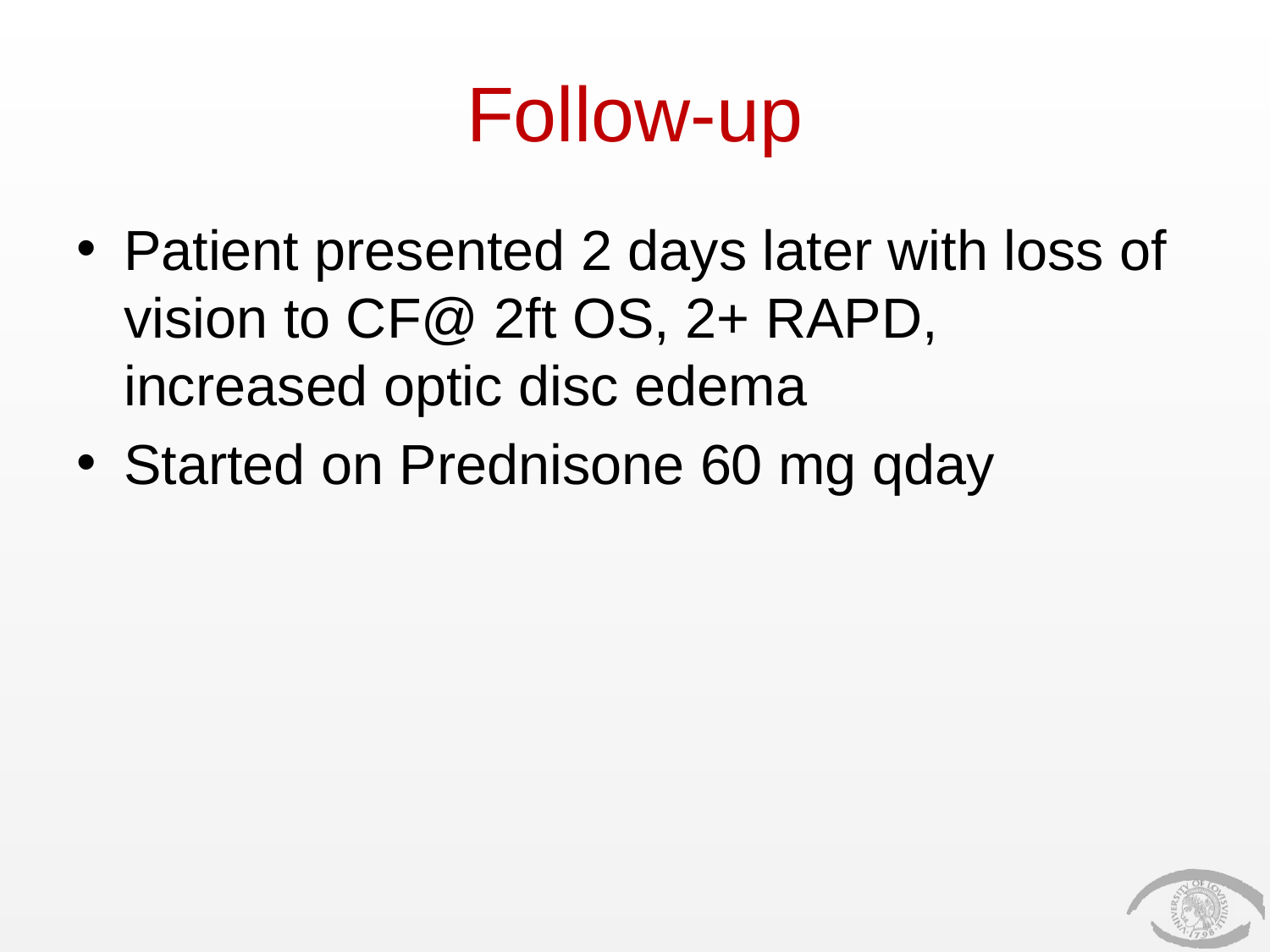

# Follow-up
Patient presented 2 days later with loss of vision to CF@ 2ft OS, 2+ RAPD, increased optic disc edema
Started on Prednisone 60 mg qday